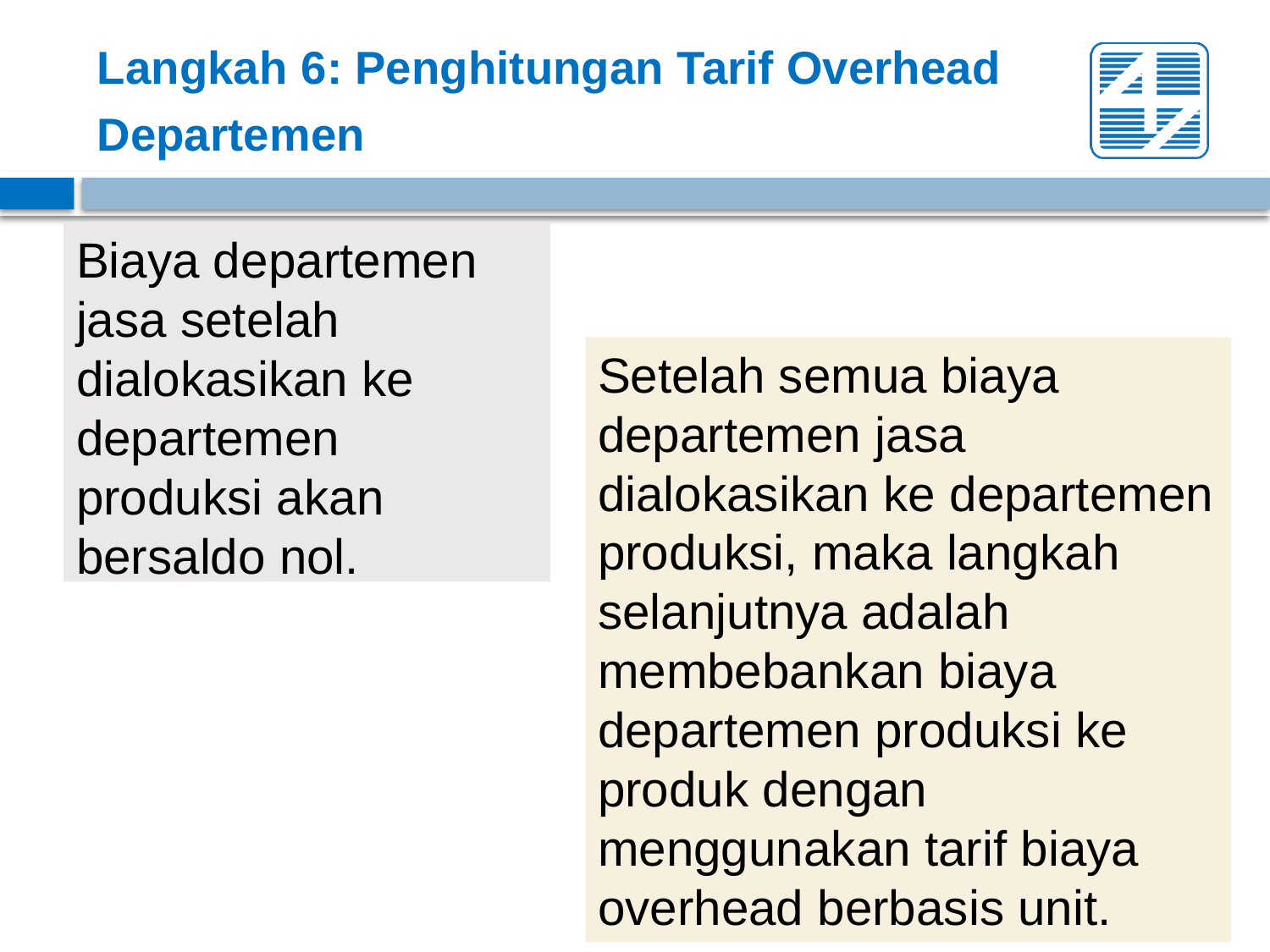

# Langkah 6: Penghitungan Tarif Overhead 		         Departemen
Biaya departemen jasa setelah dialokasikan ke departemen produksi akan bersaldo nol.
Setelah semua biaya departemen jasa dialokasikan ke departemen produksi, maka langkah selanjutnya adalah membebankan biaya departemen produksi ke produk dengan menggunakan tarif biaya overhead berbasis unit.